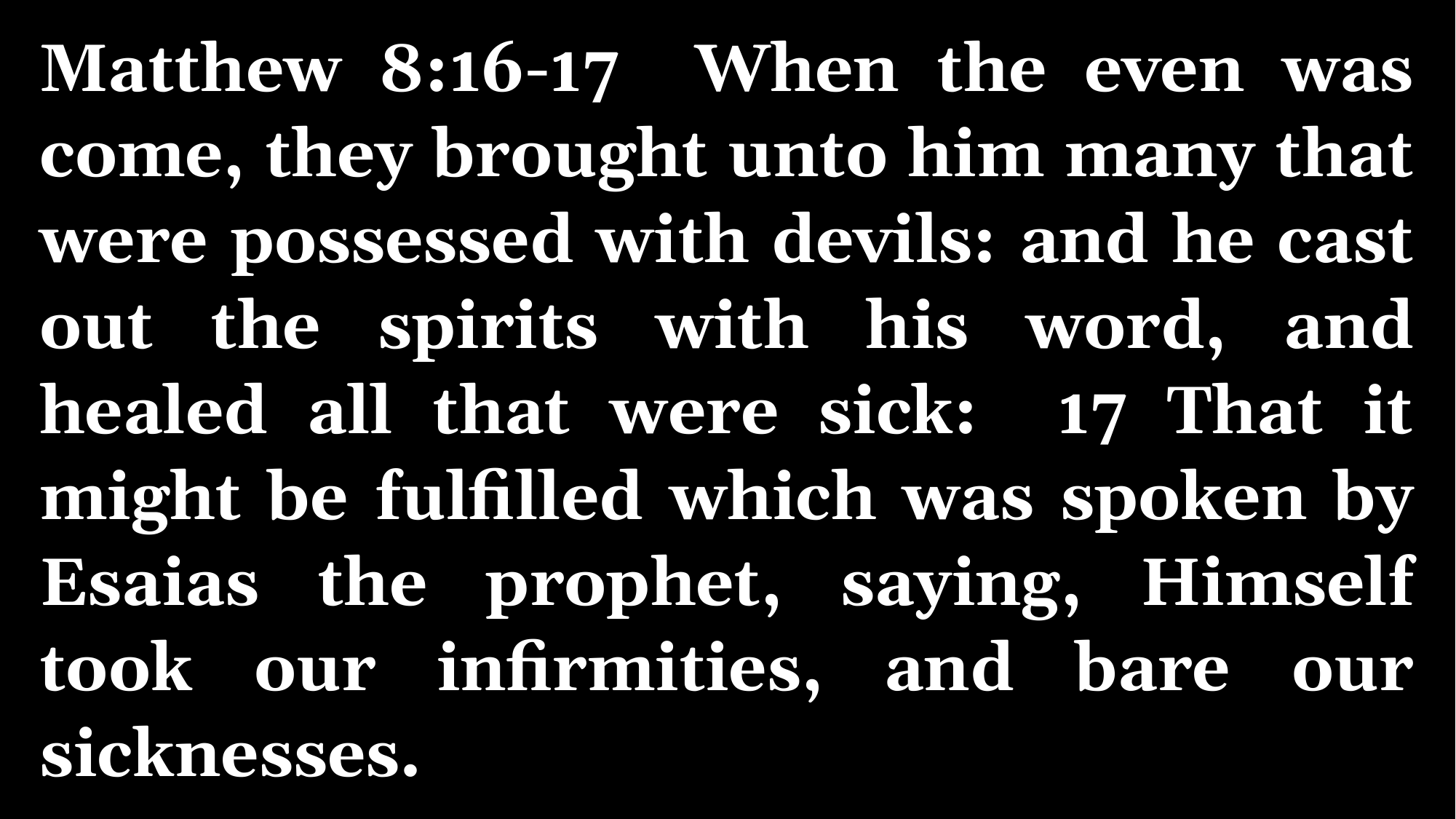

Matthew 8:16-17  When the even was come, they brought unto him many that were possessed with devils: and he cast out the spirits with his word, and healed all that were sick:  17 That it might be fulfilled which was spoken by Esaias the prophet, saying, Himself took our infirmities, and bare our sicknesses.